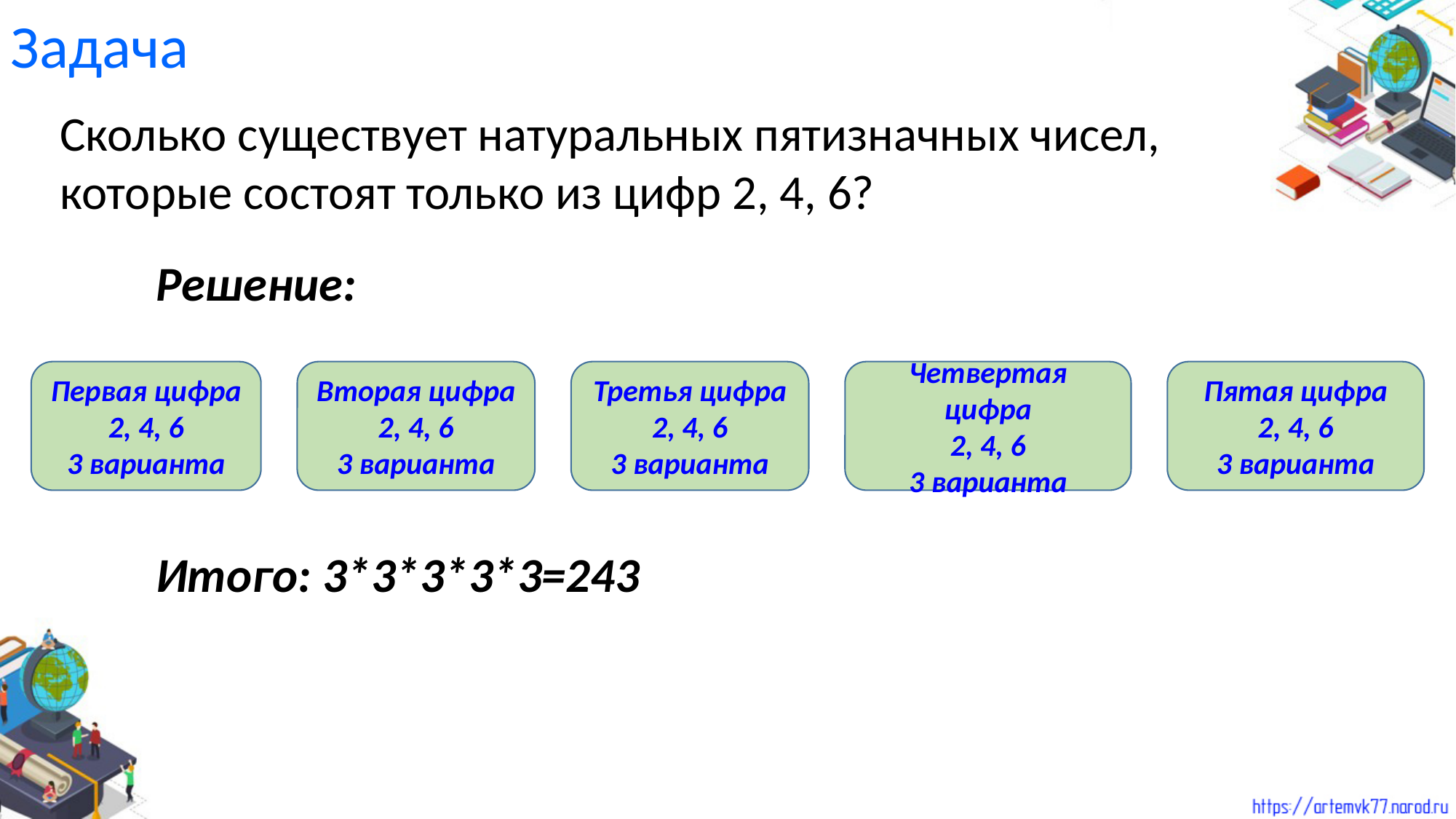

Задача
Сколько существует натуральных пятизначных чисел, которые состоят только из цифр 2, 4, 6?
Решение:

Итого: 3*3*3*3*3=243

Пятая цифра
2, 4, 6
3 варианта
Четвертая цифра
2, 4, 6
3 варианта
Вторая цифра
2, 4, 6
3 варианта
Третья цифра
2, 4, 6
3 варианта
Первая цифра
2, 4, 6
3 варианта